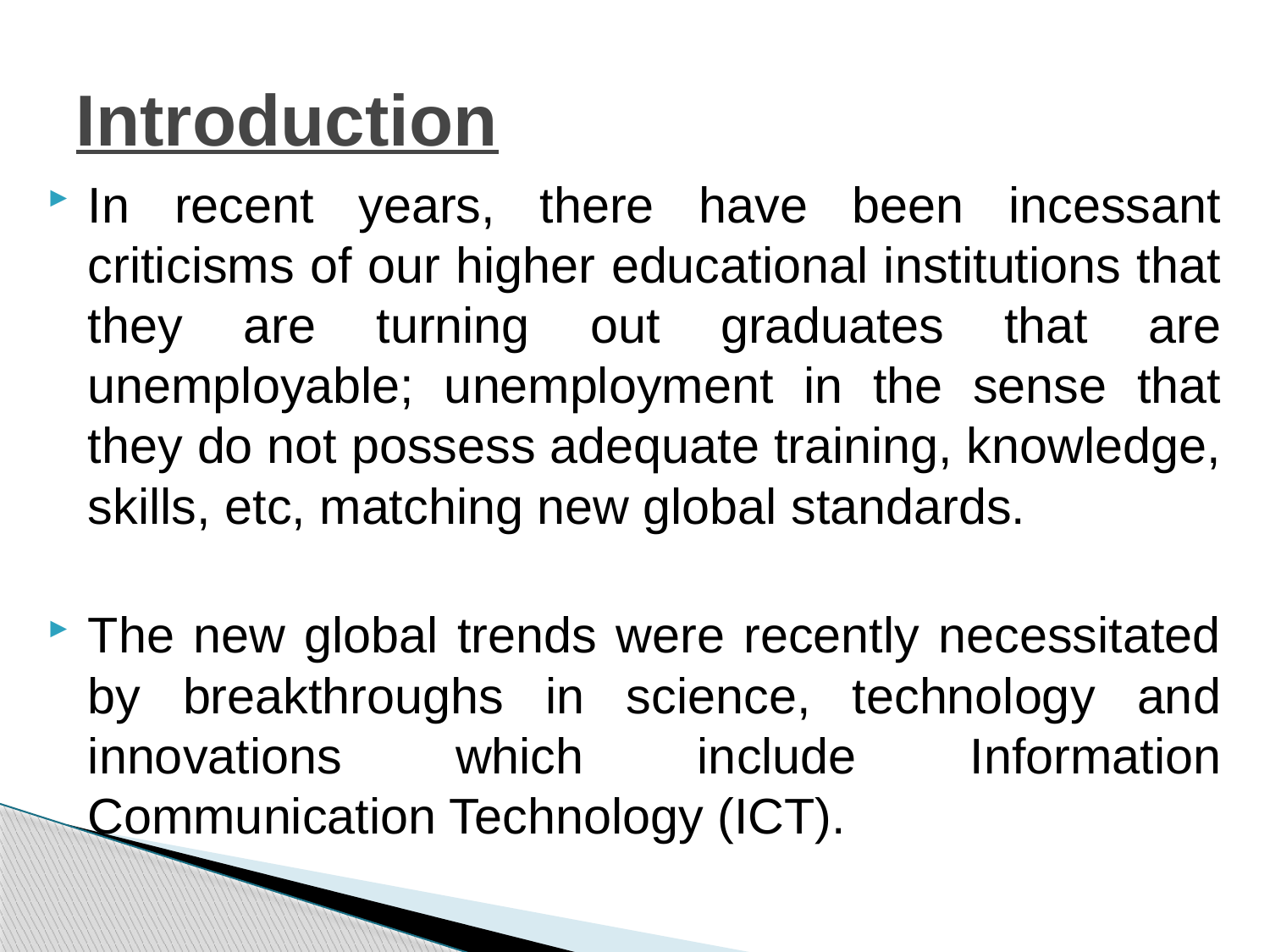

# Introduction
In recent years, there have been incessant criticisms of our higher educational institutions that they are turning out graduates that are unemployable; unemployment in the sense that they do not possess adequate training, knowledge, skills, etc, matching new global standards.

The new global trends were recently necessitated by breakthroughs in science, technology and innovations which include Information Communication Technology (ICT).